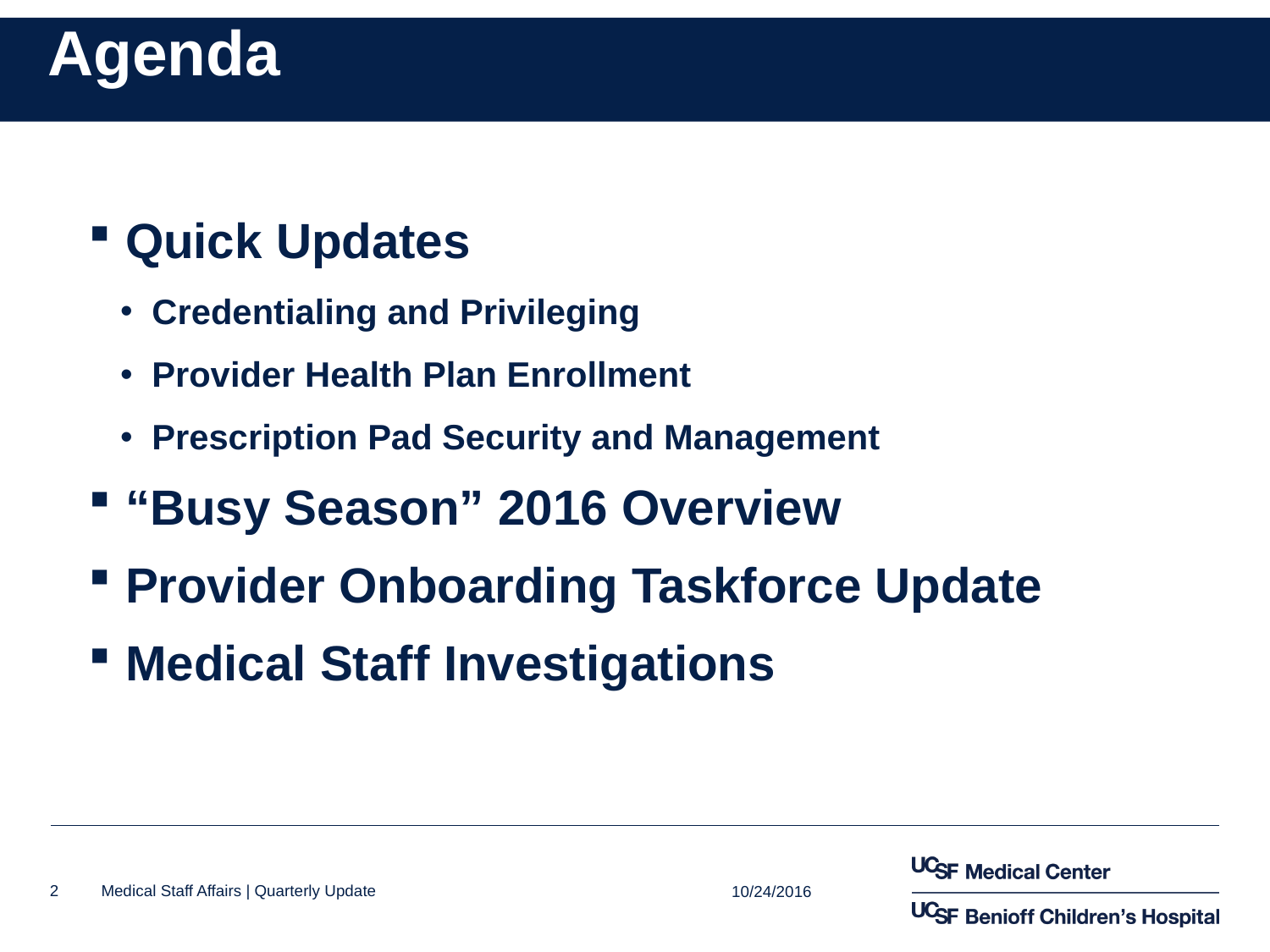

# Agenda

 Quick Updates
Credentialing and Privileging
Provider Health Plan Enrollment
Prescription Pad Security and Management
 “Busy Season” 2016 Overview
 Provider Onboarding Taskforce Update
 Medical Staff Investigations
10/24/2016
2
Medical Staff Affairs | Quarterly Update